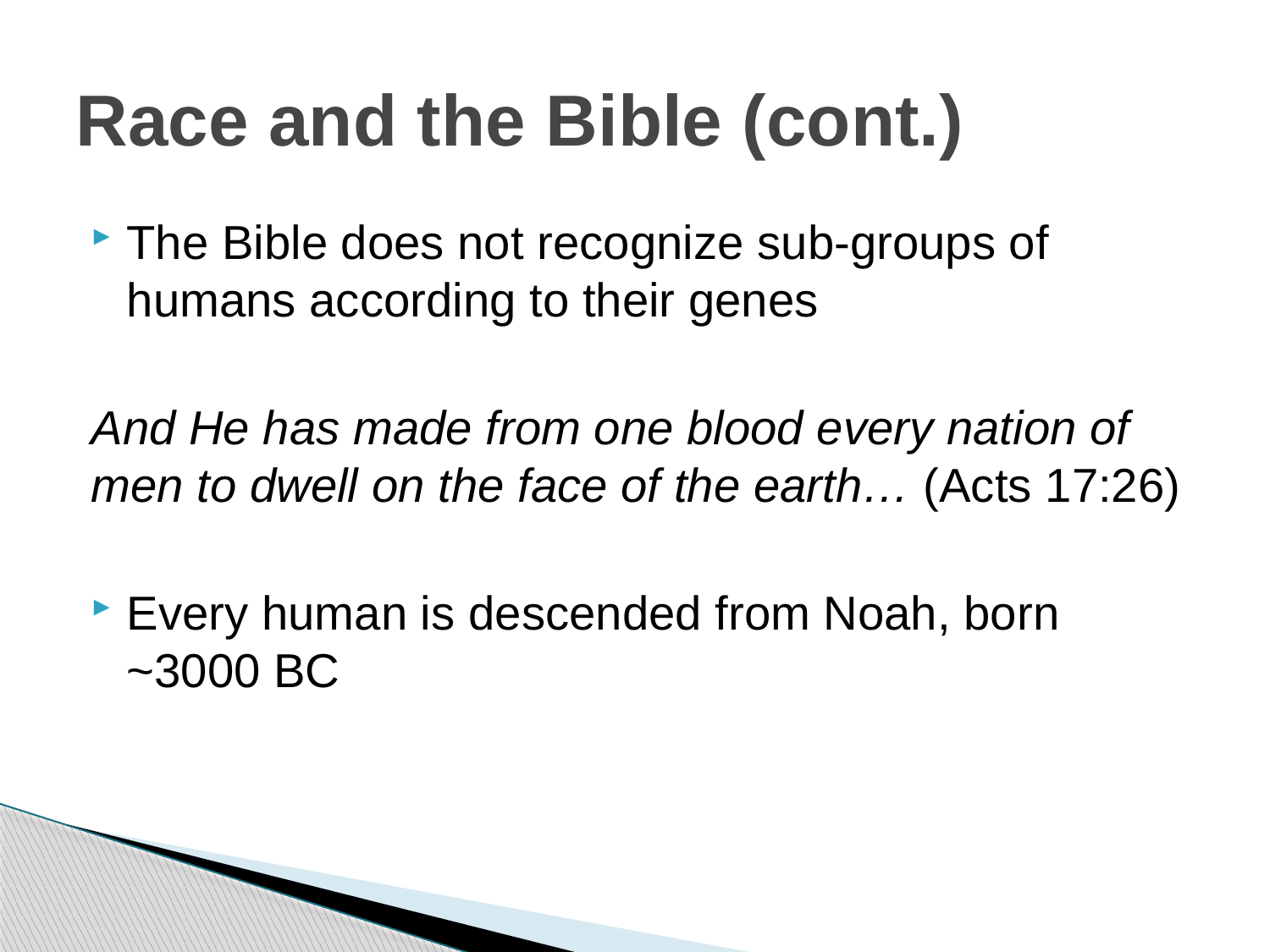

# Race and the Bible (cont.)
The Bible does not recognize sub-groups of humans according to their genes

And He has made from one blood every nation of men to dwell on the face of the earth… (Acts 17:26)

Every human is descended from Noah, born ~3000 BC